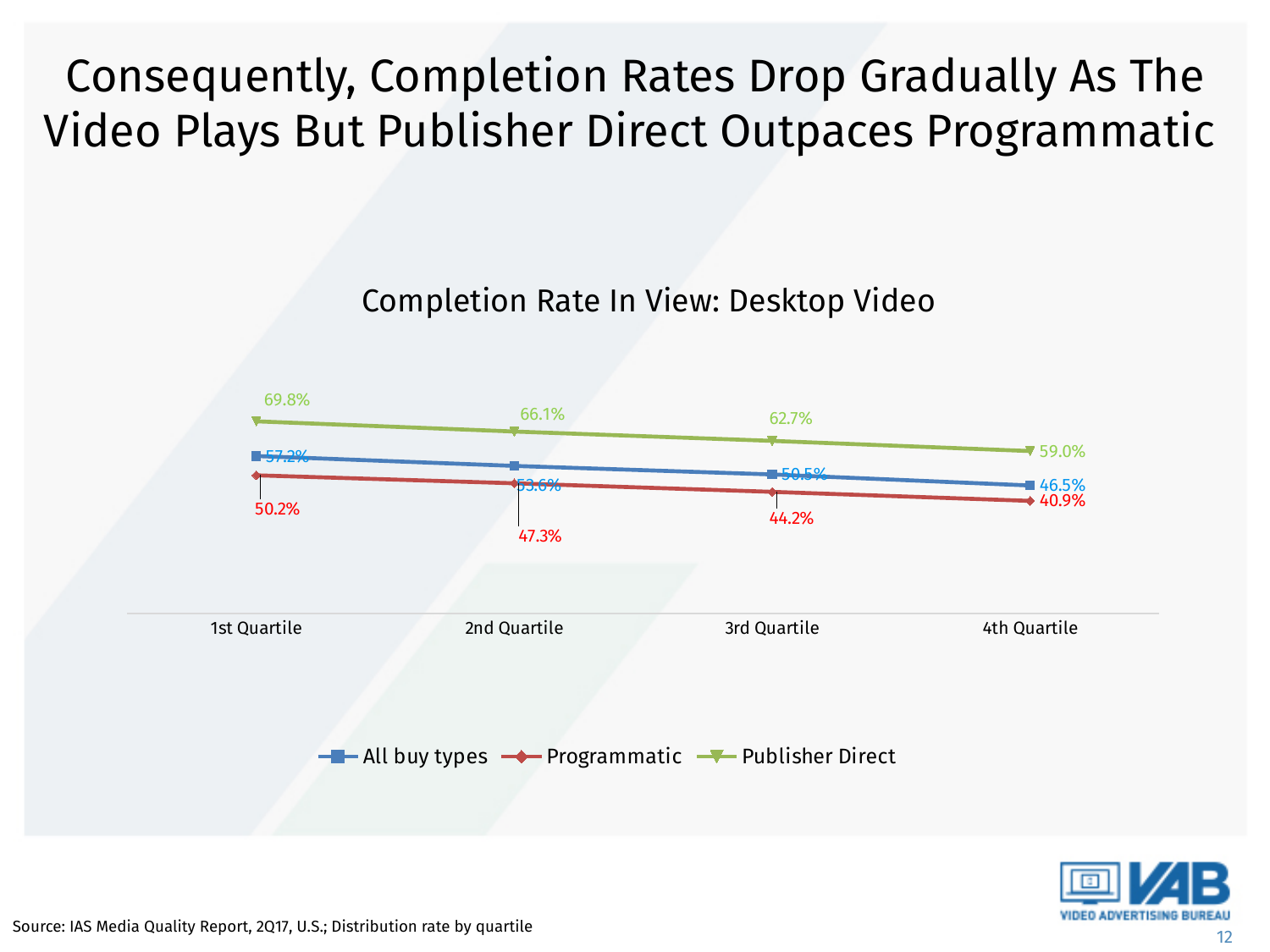

# Consequently, Completion Rates Drop Gradually As The Video Plays But Publisher Direct Outpaces Programmatic

### Chart

| Category | All buy types | Programmatic | Publisher Direct |
|---|---|---|---|
| 1st Quartile | 0.572 | 0.502 | 0.698 |
| 2nd Quartile | 0.536 | 0.47300000000000014 | 0.6610000000000004 |
| 3rd Quartile | 0.505 | 0.442 | 0.6270000000000003 |
| 4th Quartile | 0.465 | 0.40900000000000014 | 0.59 |
Completion Rate In View: Desktop Video
Source: IAS Media Quality Report, 2Q17, U.S.; Distribution rate by quartile